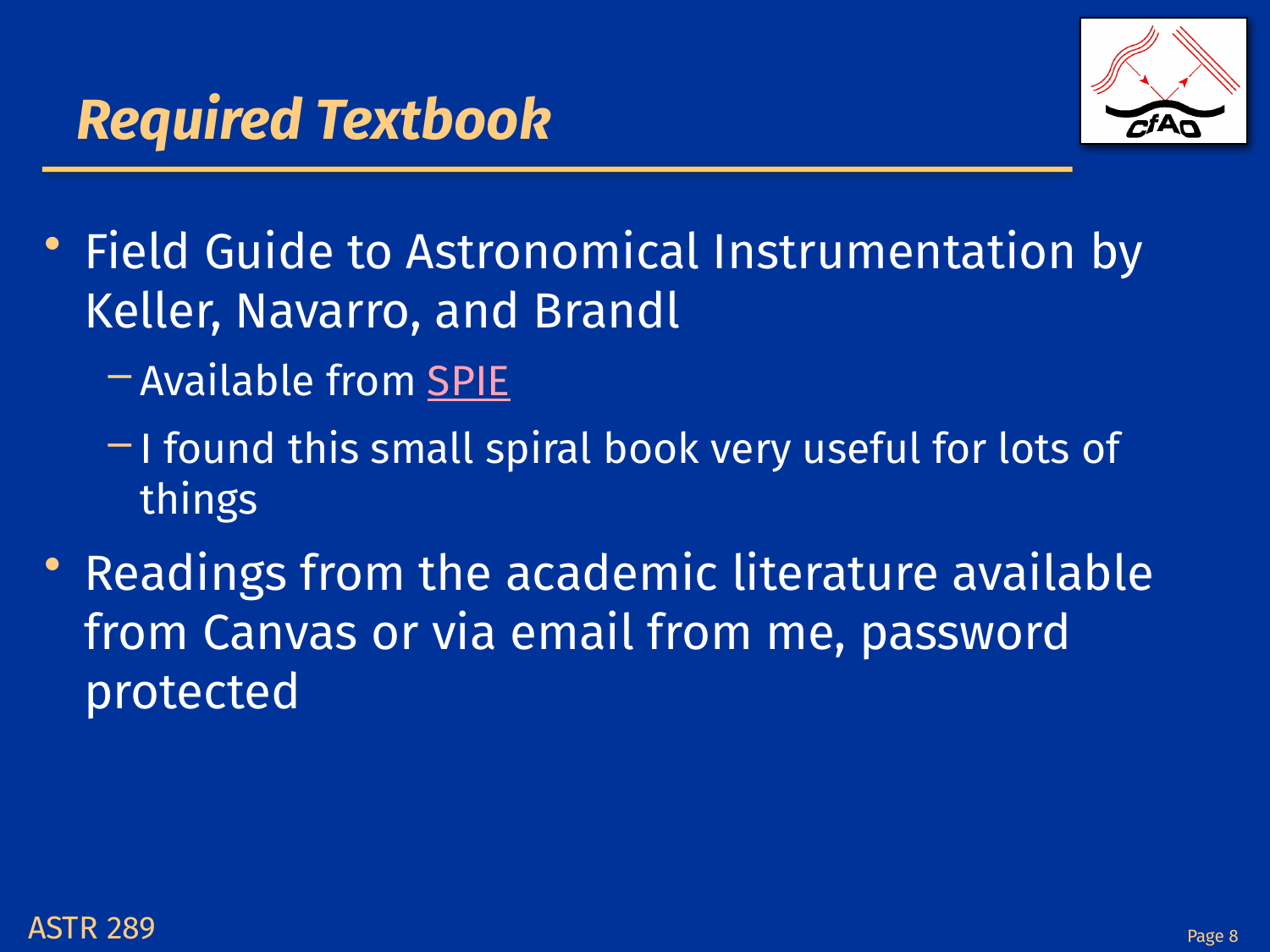

# Required Textbook
Field Guide to Astronomical Instrumentation by Keller, Navarro, and Brandl
Available from SPIE
I found this small spiral book very useful for lots of things
Readings from the academic literature available from Canvas or via email from me, password protected